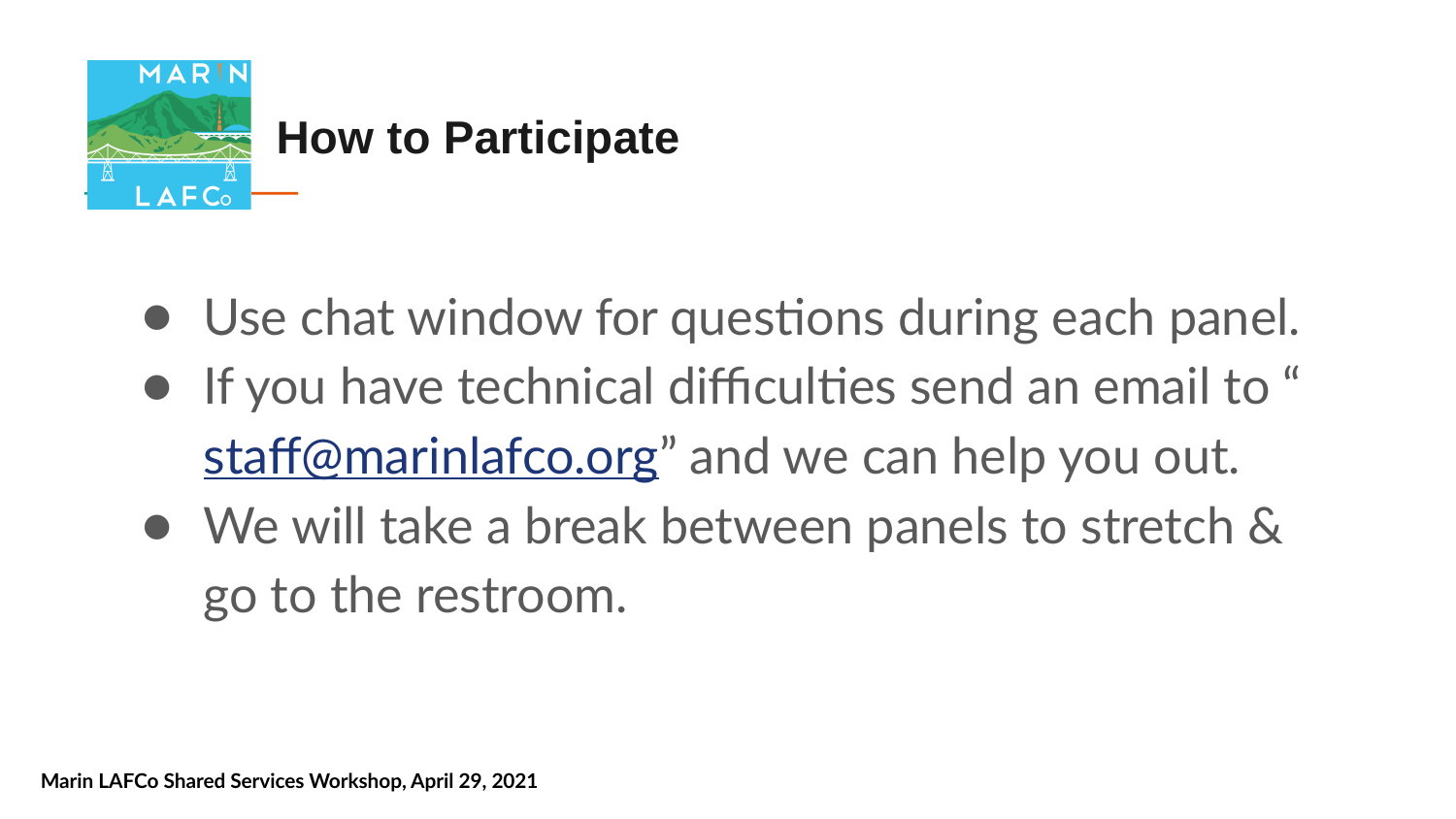

# How to Participate
Use chat window for questions during each panel.
If you have technical difficulties send an email to “staff@marinlafco.org” and we can help you out.
We will take a break between panels to stretch & go to the restroom.